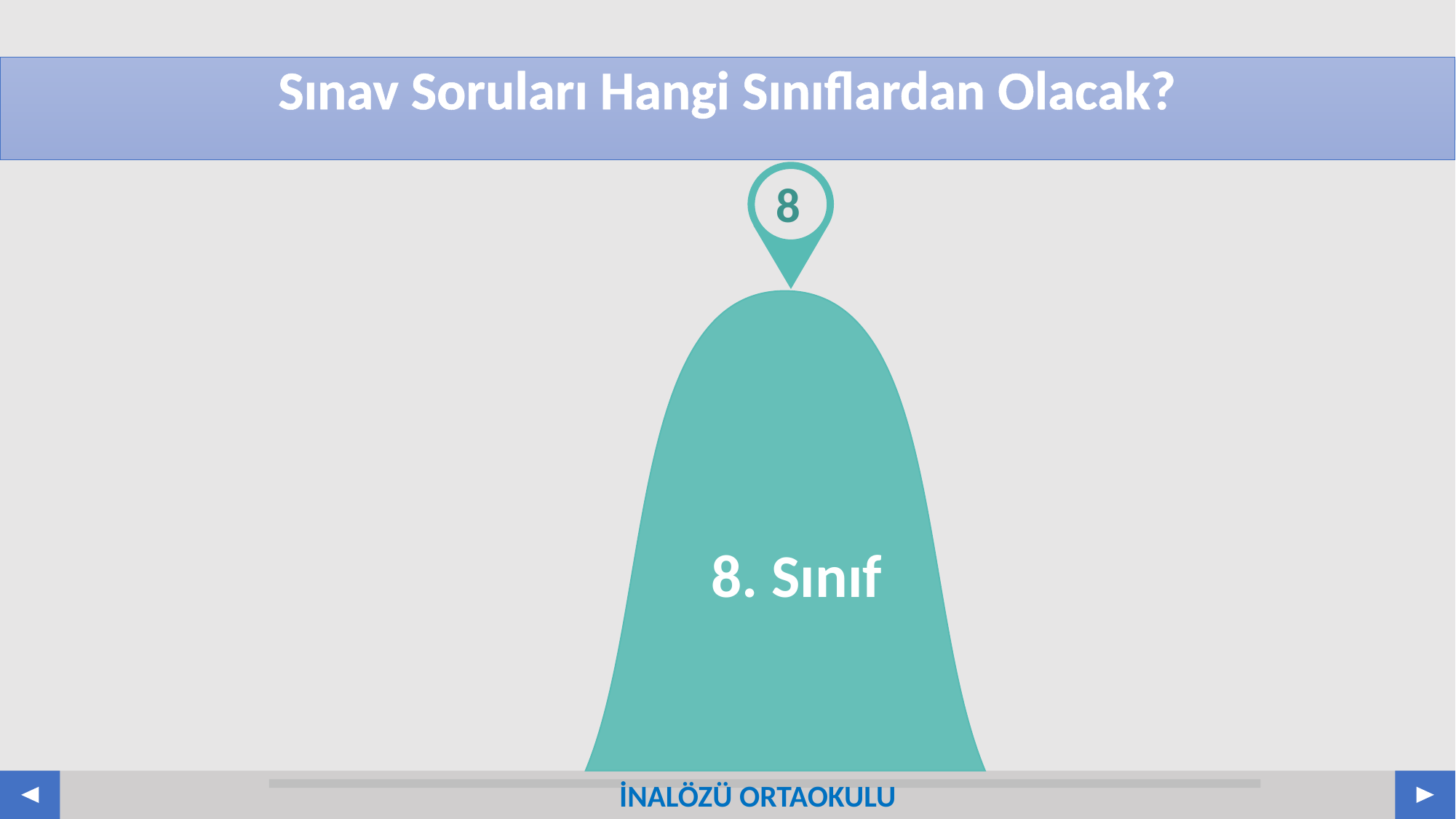

# Sınav Soruları Hangi Sınıflardan Olacak?

8

8. Sınıf
İNALÖZÜ ORTAOKULU